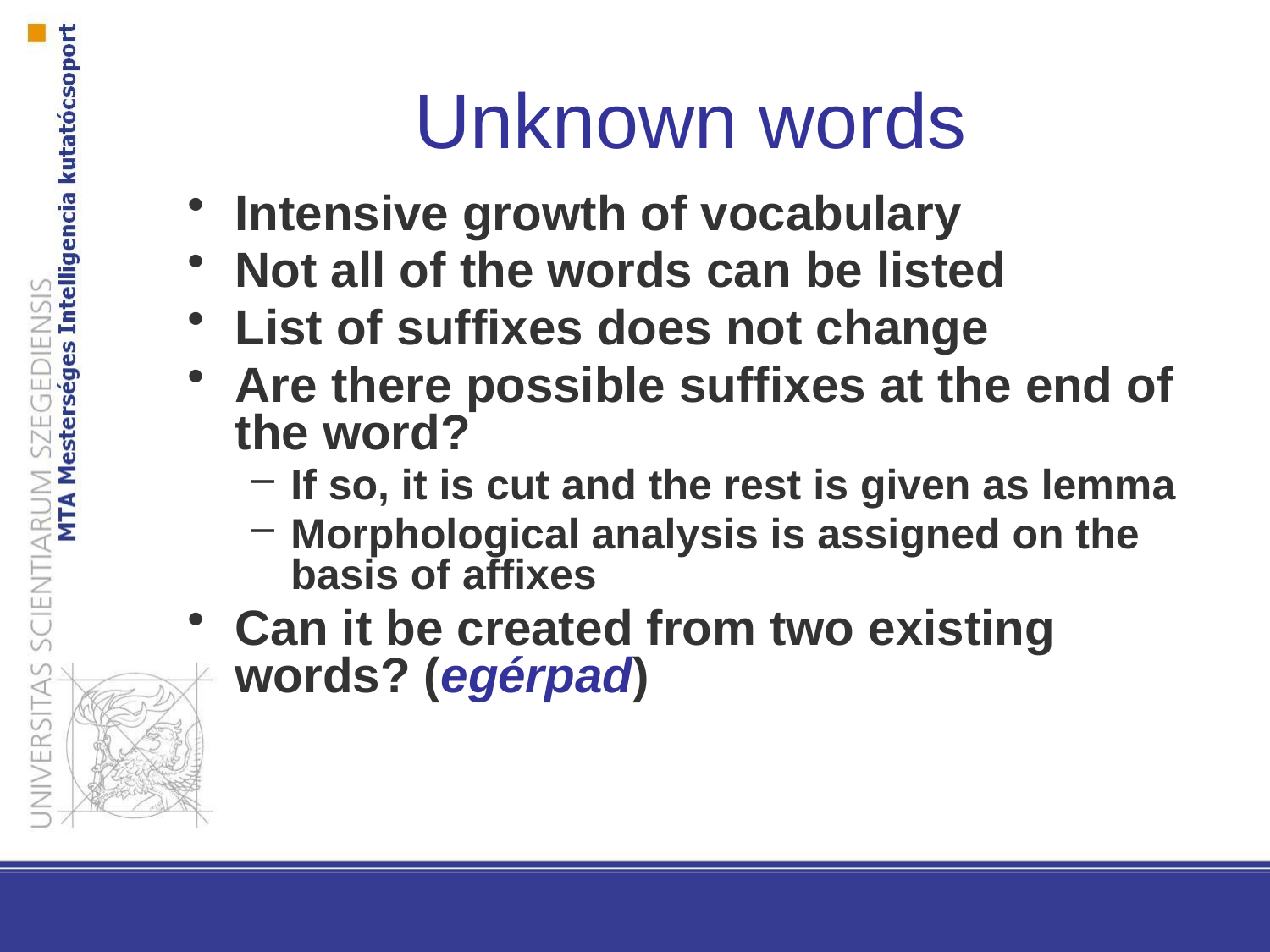

Unknown words
Intensive growth of vocabulary
Not all of the words can be listed
List of suffixes does not change
Are there possible suffixes at the end of the word?
If so, it is cut and the rest is given as lemma
Morphological analysis is assigned on the basis of affixes
Can it be created from two existing words? (egérpad)